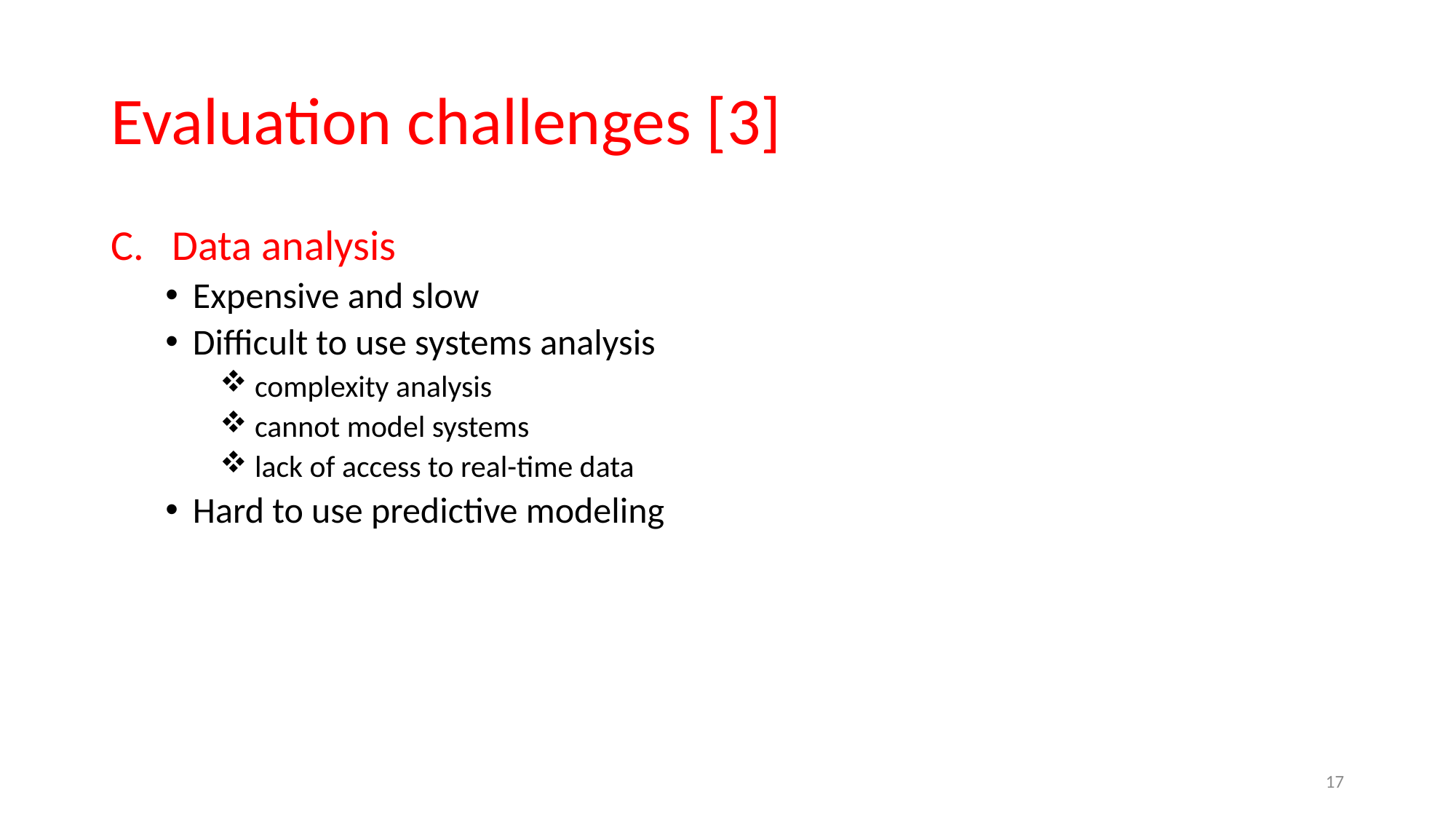

# Evaluation challenges [3]
Data analysis
Expensive and slow
Difficult to use systems analysis
 complexity analysis
 cannot model systems
 lack of access to real-time data
Hard to use predictive modeling

17